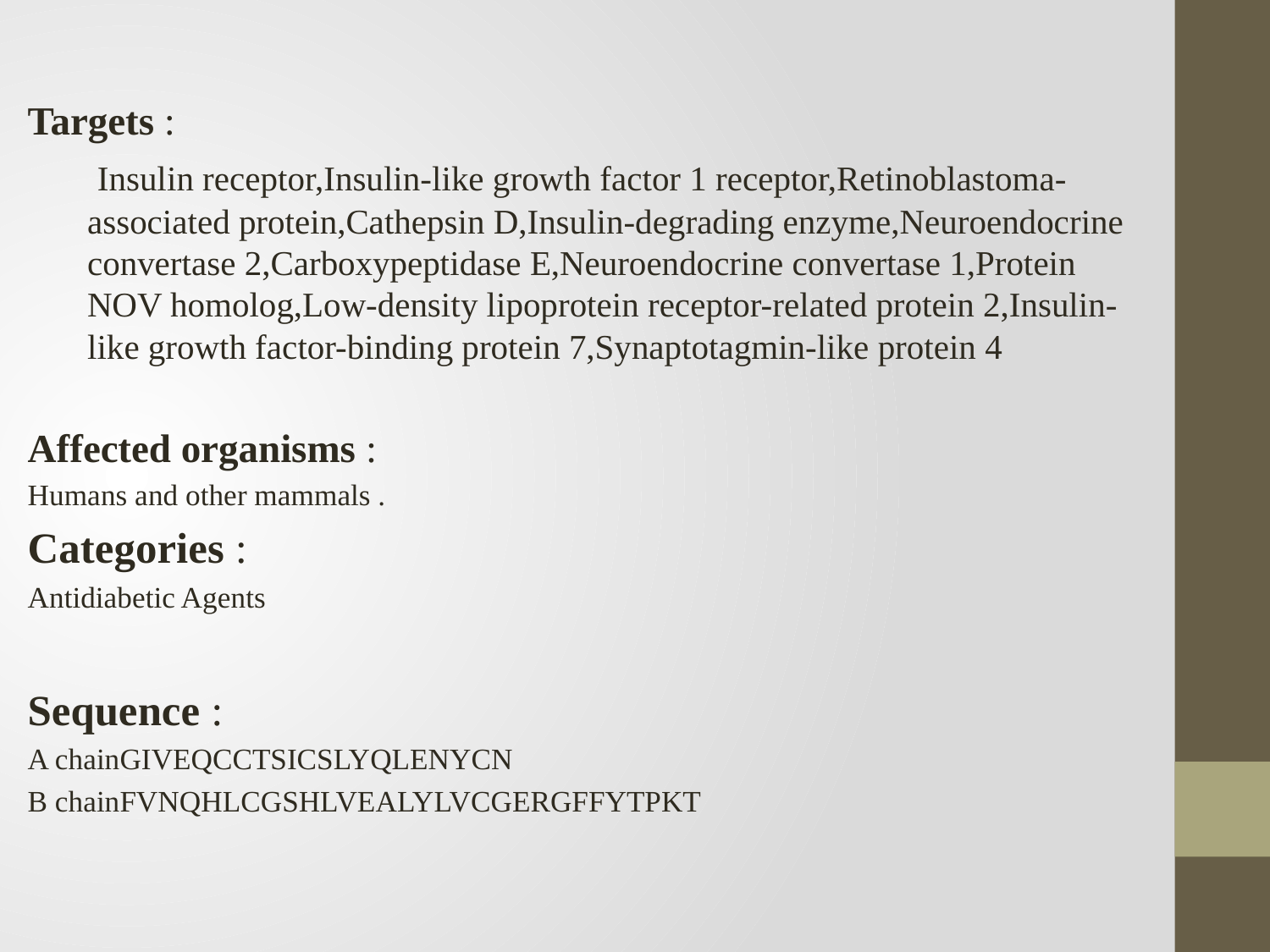

Targets :
       Insulin receptor,Insulin-like growth factor 1 receptor,Retinoblastoma-associated protein,Cathepsin D,Insulin-degrading enzyme,Neuroendocrine convertase 2,Carboxypeptidase E,Neuroendocrine convertase 1,Protein NOV homolog,Low-density lipoprotein receptor-related protein 2,Insulin-like growth factor-binding protein 7,Synaptotagmin-like protein 4

Affected organisms :
Humans and other mammals .
Categories :
Antidiabetic Agents

Sequence :
A chainGIVEQCCTSICSLYQLENYCN
B chainFVNQHLCGSHLVEALYLVCGERGFFYTPKT